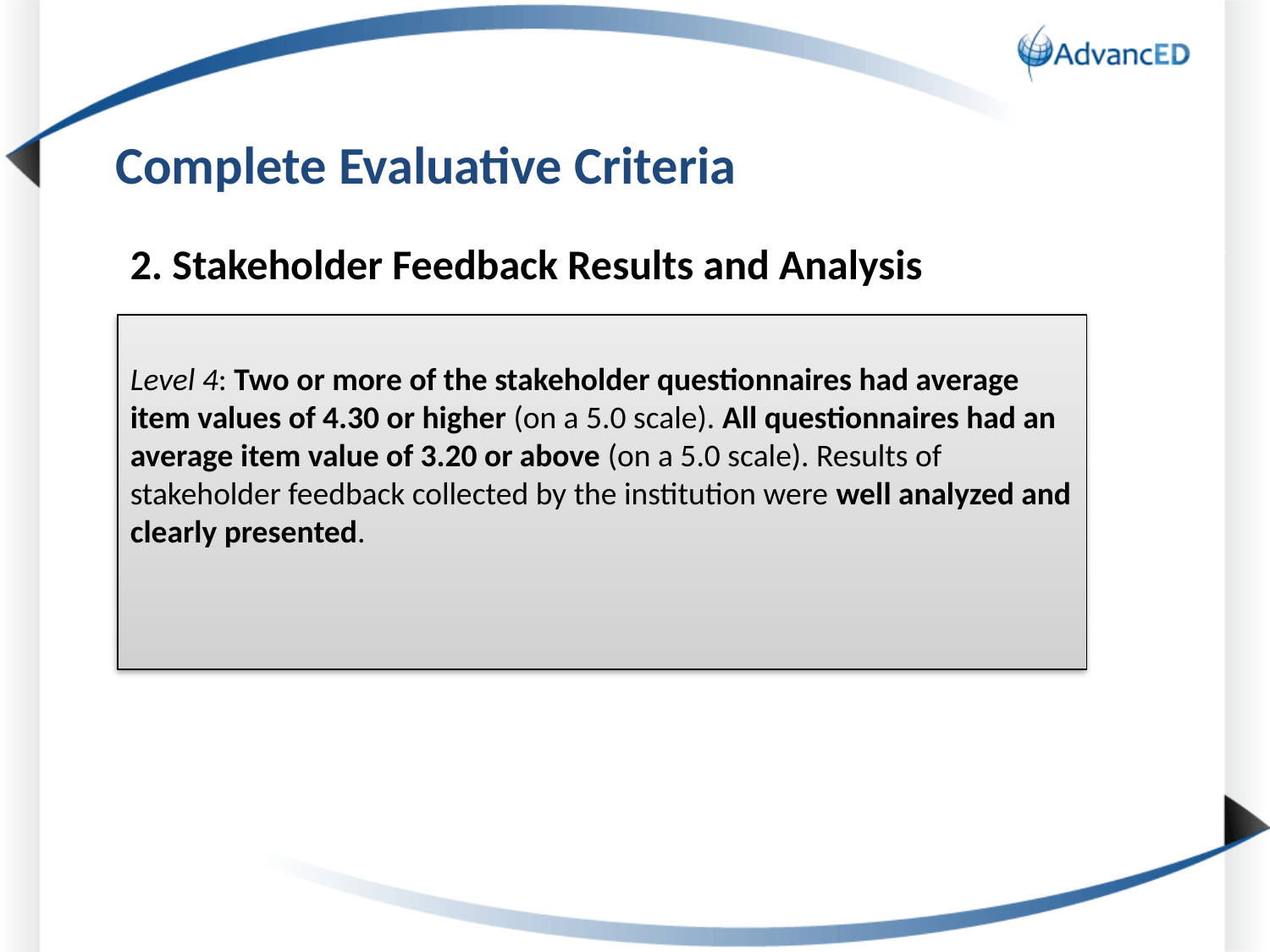

# Complete Evaluative Criteria
    2. Stakeholder Feedback Results and Analysis

Level 4: Two or more of the stakeholder questionnaires had average item values of 4.30 or higher (on a 5.0 scale). All questionnaires had an average item value of 3.20 or above (on a 5.0 scale). Results of stakeholder feedback collected by the institution were well analyzed and clearly presented.